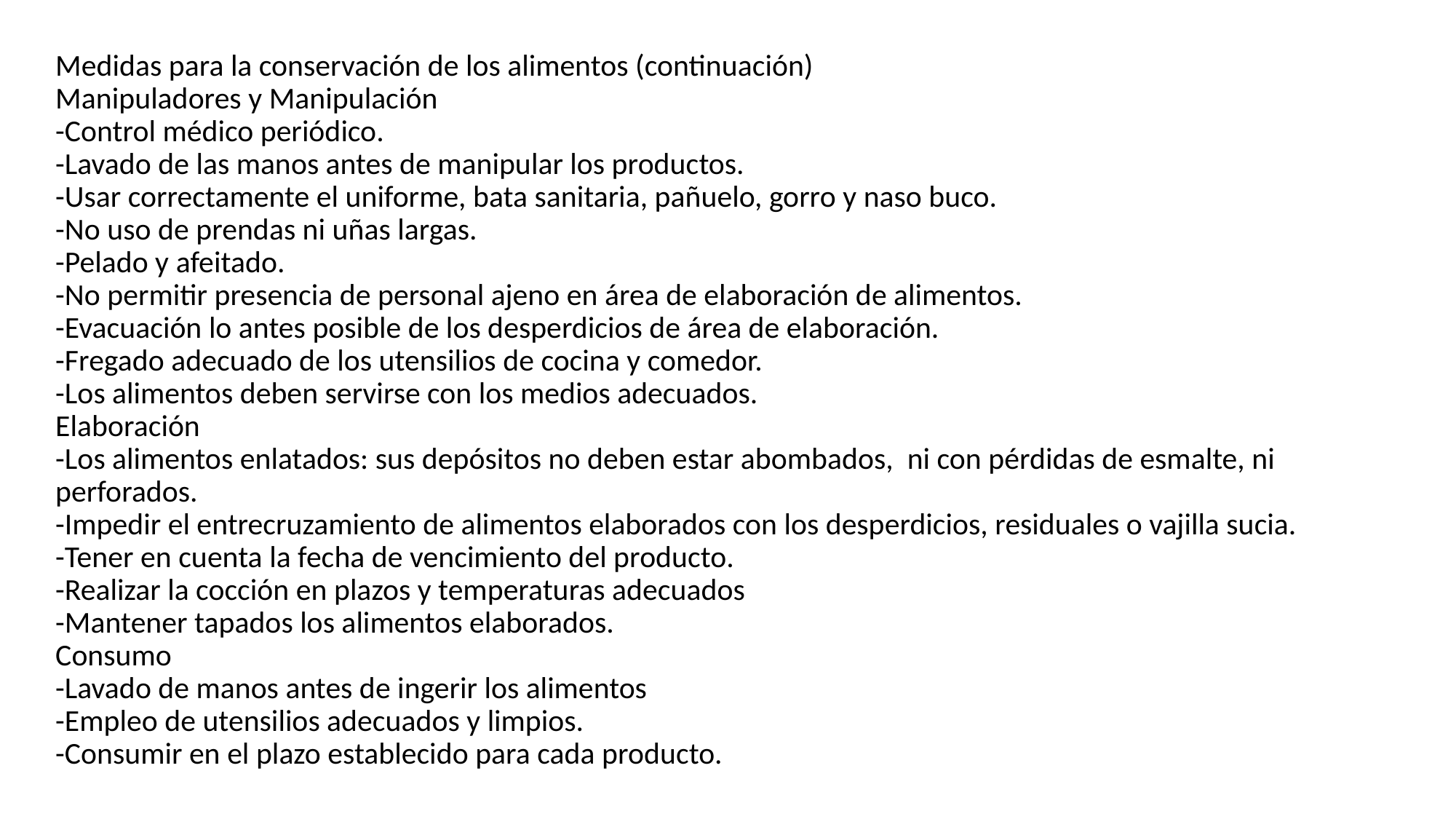

# Medidas para la conservación de los alimentos (continuación) Manipuladores y Manipulación -Control médico periódico. -Lavado de las manos antes de manipular los productos. -Usar correctamente el uniforme, bata sanitaria, pañuelo, gorro y naso buco. -No uso de prendas ni uñas largas. -Pelado y afeitado. -No permitir presencia de personal ajeno en área de elaboración de alimentos. -Evacuación lo antes posible de los desperdicios de área de elaboración. -Fregado adecuado de los utensilios de cocina y comedor. -Los alimentos deben servirse con los medios adecuados. Elaboración -Los alimentos enlatados: sus depósitos no deben estar abombados,  ni con pérdidas de esmalte, ni perforados. -Impedir el entrecruzamiento de alimentos elaborados con los desperdicios, residuales o vajilla sucia. -Tener en cuenta la fecha de vencimiento del producto. -Realizar la cocción en plazos y temperaturas adecuados -Mantener tapados los alimentos elaborados. Consumo -Lavado de manos antes de ingerir los alimentos -Empleo de utensilios adecuados y limpios. -Consumir en el plazo establecido para cada producto.